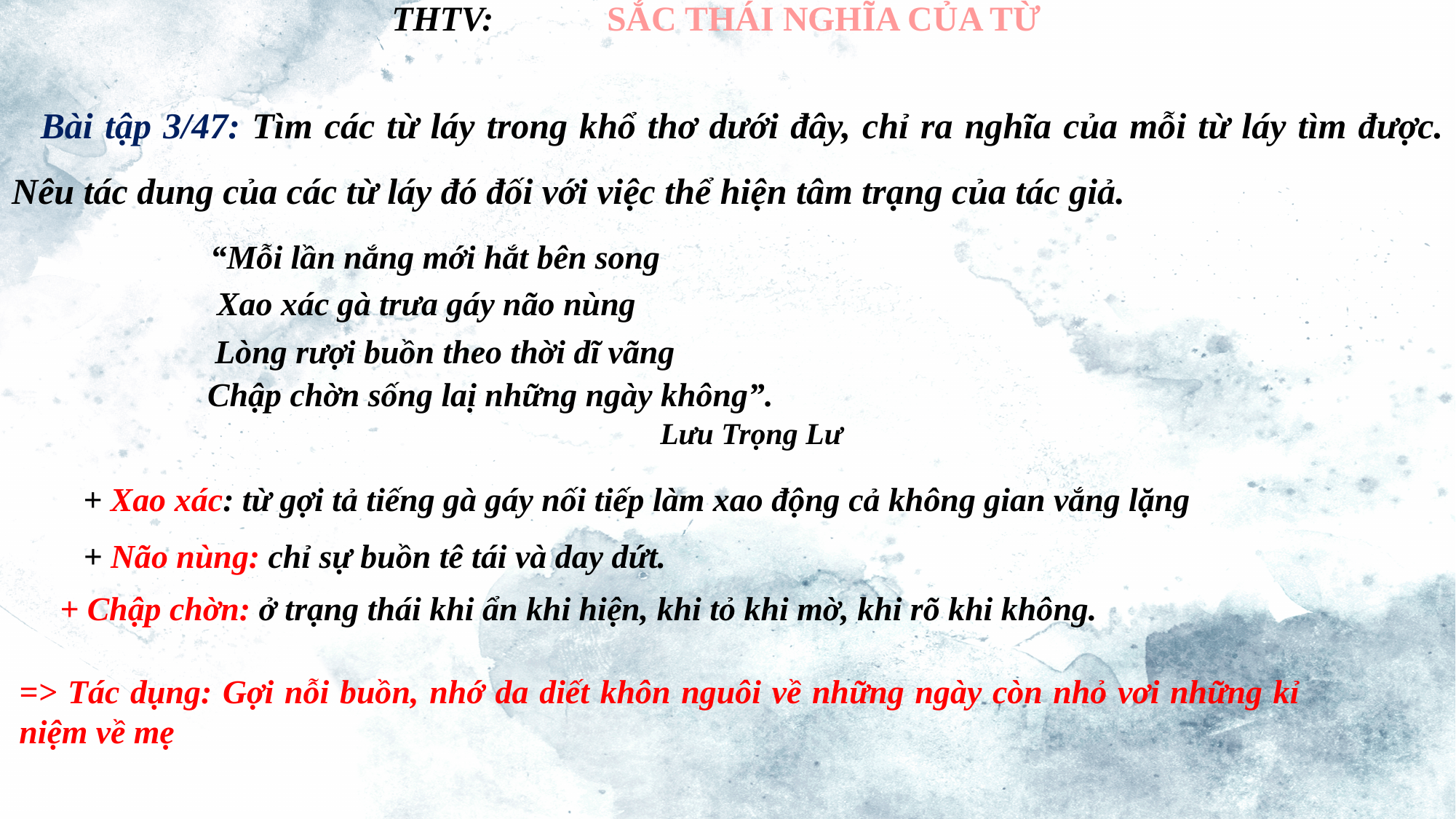

THTV:             SẮC THÁI NGHĨA CỦA TỪ
   Bài tập 3/47: Tìm các từ láy trong khổ thơ dưới đây, chỉ ra nghĩa của mỗi từ láy tìm được. Nêu tác dung của các từ láy đó đối với việc thể hiện tâm trạng của tác giả.
“Mỗi lần nắng mới hắt bên song

Xao xác gà trưa gáy não nùng

Lòng rượi buồn theo thời dĩ vãng

Chập chờn sống laị những ngày không”.
Lưu Trọng Lư
+ Xao xác: từ gợi tả tiếng gà gáy nối tiếp làm xao động cả không gian vắng lặng
+ Não nùng: chỉ sự buồn tê tái và day dứt.
+ Chập chờn: ở trạng thái khi ẩn khi hiện, khi tỏ khi mờ, khi rõ khi không.
=> Tác dụng: Gợi nỗi buồn, nhớ da diết khôn nguôi về những ngày còn nhỏ vơi những kỉ niệm về mẹ